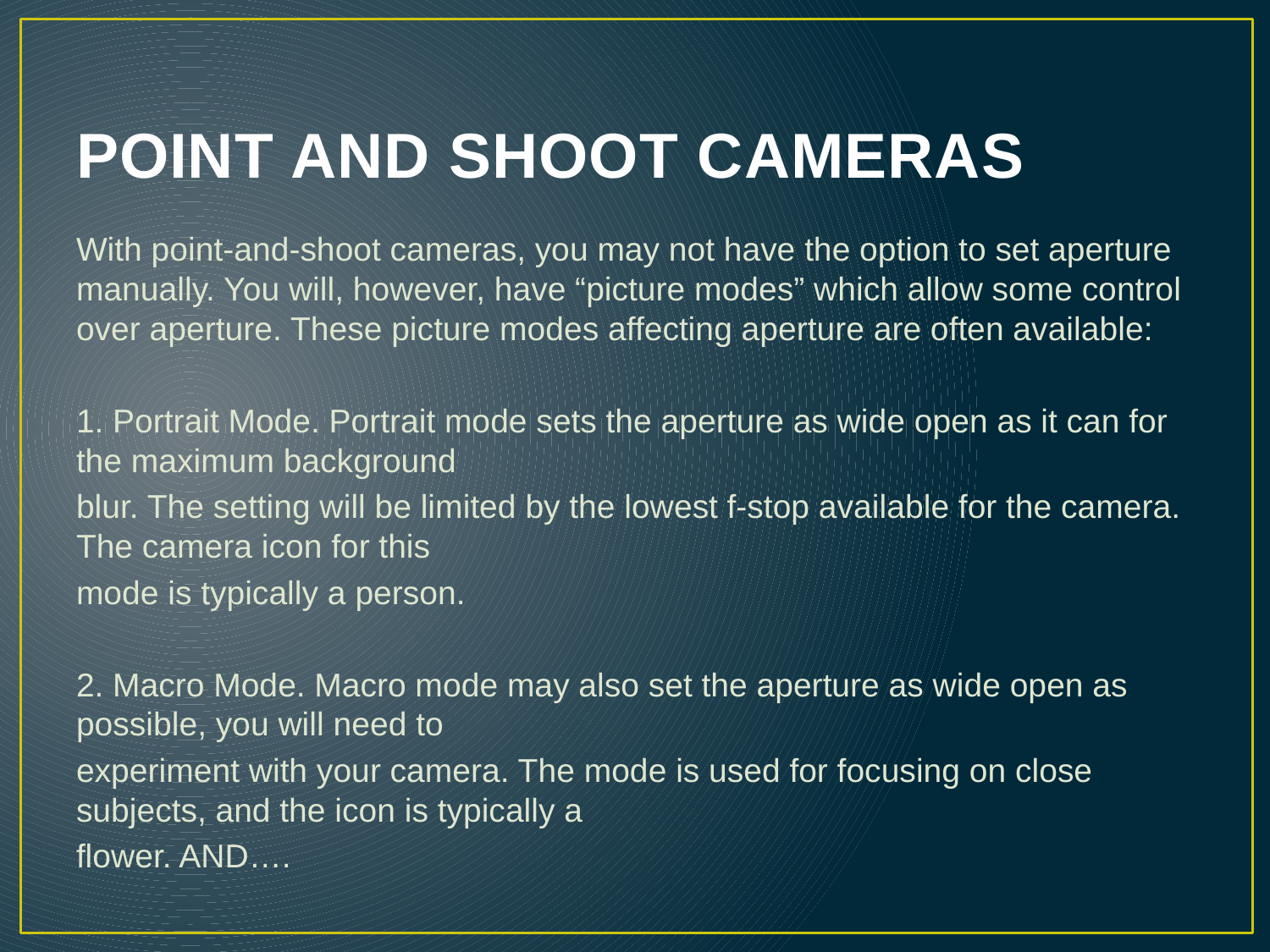

# POINT AND SHOOT CAMERAS
With point-and-shoot cameras, you may not have the option to set aperture manually. You will, however, have “picture modes” which allow some control over aperture. These picture modes affecting aperture are often available:

1. Portrait Mode. Portrait mode sets the aperture as wide open as it can for the maximum background
blur. The setting will be limited by the lowest f-stop available for the camera. The camera icon for this
mode is typically a person.

2. Macro Mode. Macro mode may also set the aperture as wide open as possible, you will need to
experiment with your camera. The mode is used for focusing on close subjects, and the icon is typically a
flower. AND….